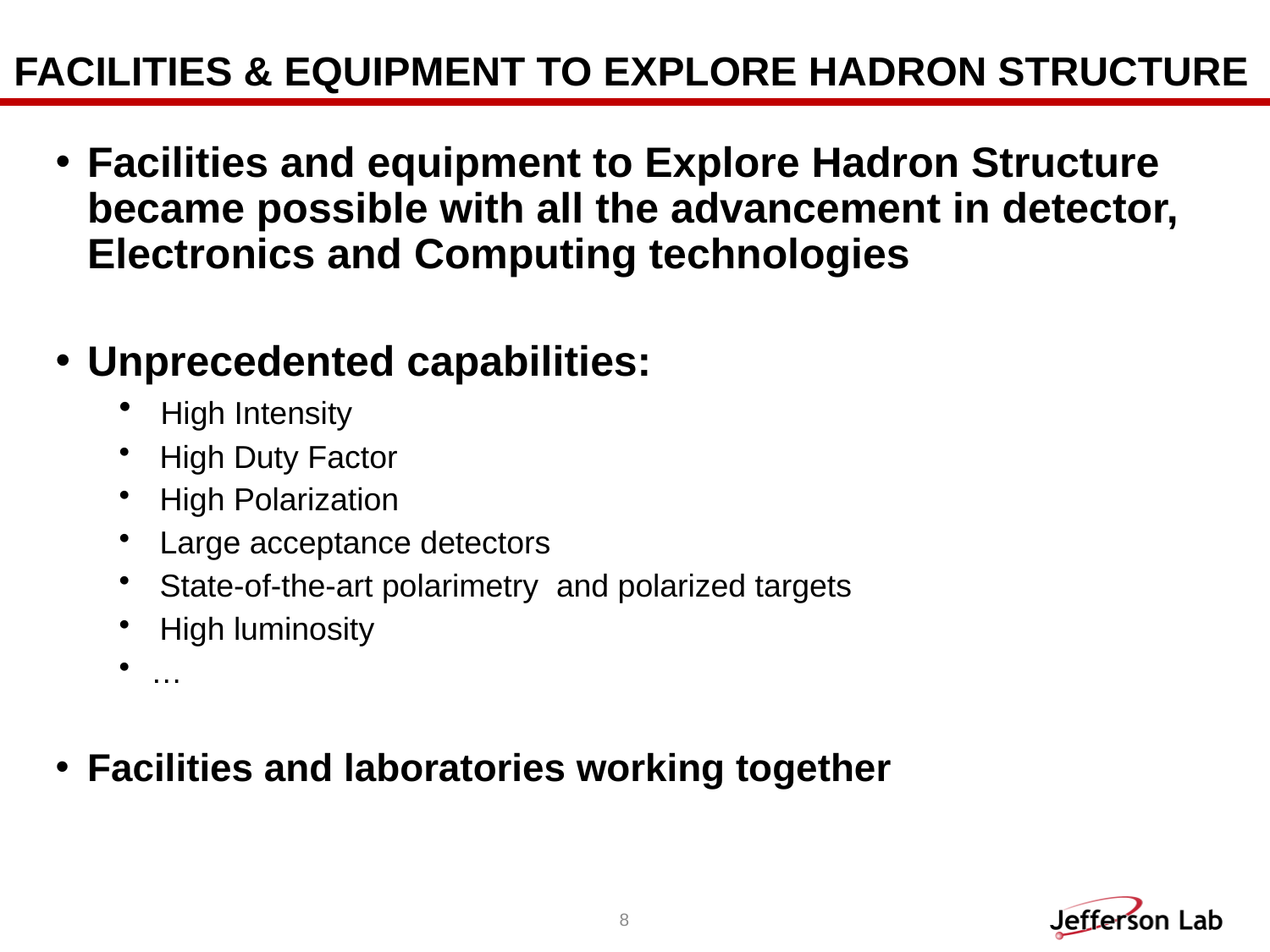

# Facilities & Equipment to Explore Hadron Structure
Facilities and equipment to Explore Hadron Structure  became possible with all the advancement in detector, Electronics and Computing technologies

Unprecedented capabilities:
 High Intensity
 High Duty Factor
 High Polarization
 Large acceptance detectors
 State-of-the-art polarimetry  and polarized targets
 High luminosity
…

Facilities and laboratories working together
8